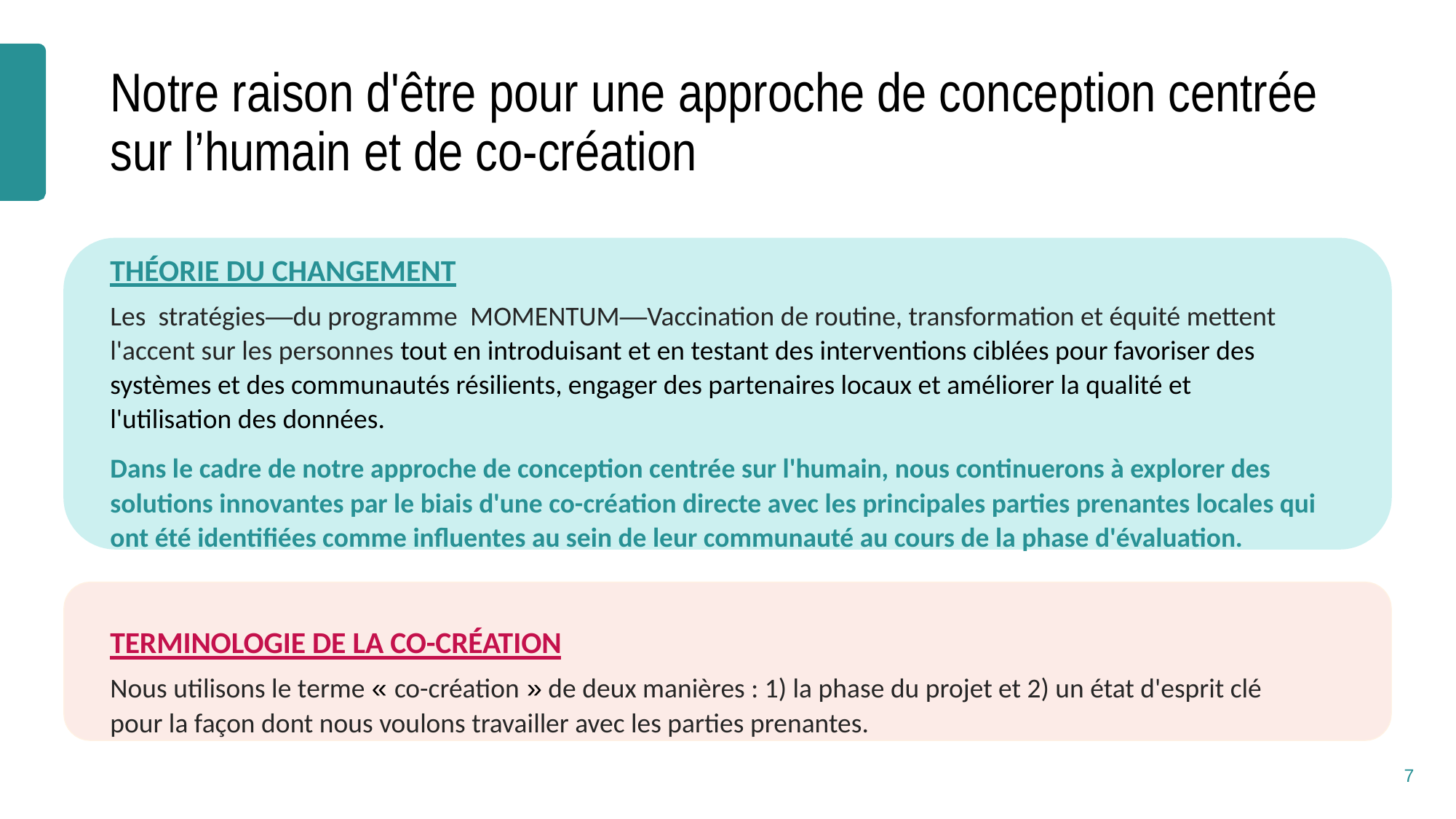

# Notre raison d'être pour une approche de conception centrée sur l’humain et de co-création
THÉORIE DU CHANGEMENT
Les  stratégies—du programme  MOMENTUM—Vaccination de routine, transformation et équité mettent l'accent sur les personnes tout en introduisant et en testant des interventions ciblées pour favoriser des systèmes et des communautés résilients, engager des partenaires locaux et améliorer la qualité et l'utilisation des données.
Dans le cadre de notre approche de conception centrée sur l'humain, nous continuerons à explorer des solutions innovantes par le biais d'une co-création directe avec les principales parties prenantes locales qui ont été identifiées comme influentes au sein de leur communauté au cours de la phase d'évaluation.

TERMINOLOGIE DE LA CO-CRÉATION
Nous utilisons le terme « co-création » de deux manières : 1) la phase du projet et 2) un état d'esprit clé pour la façon dont nous voulons travailler avec les parties prenantes.

7